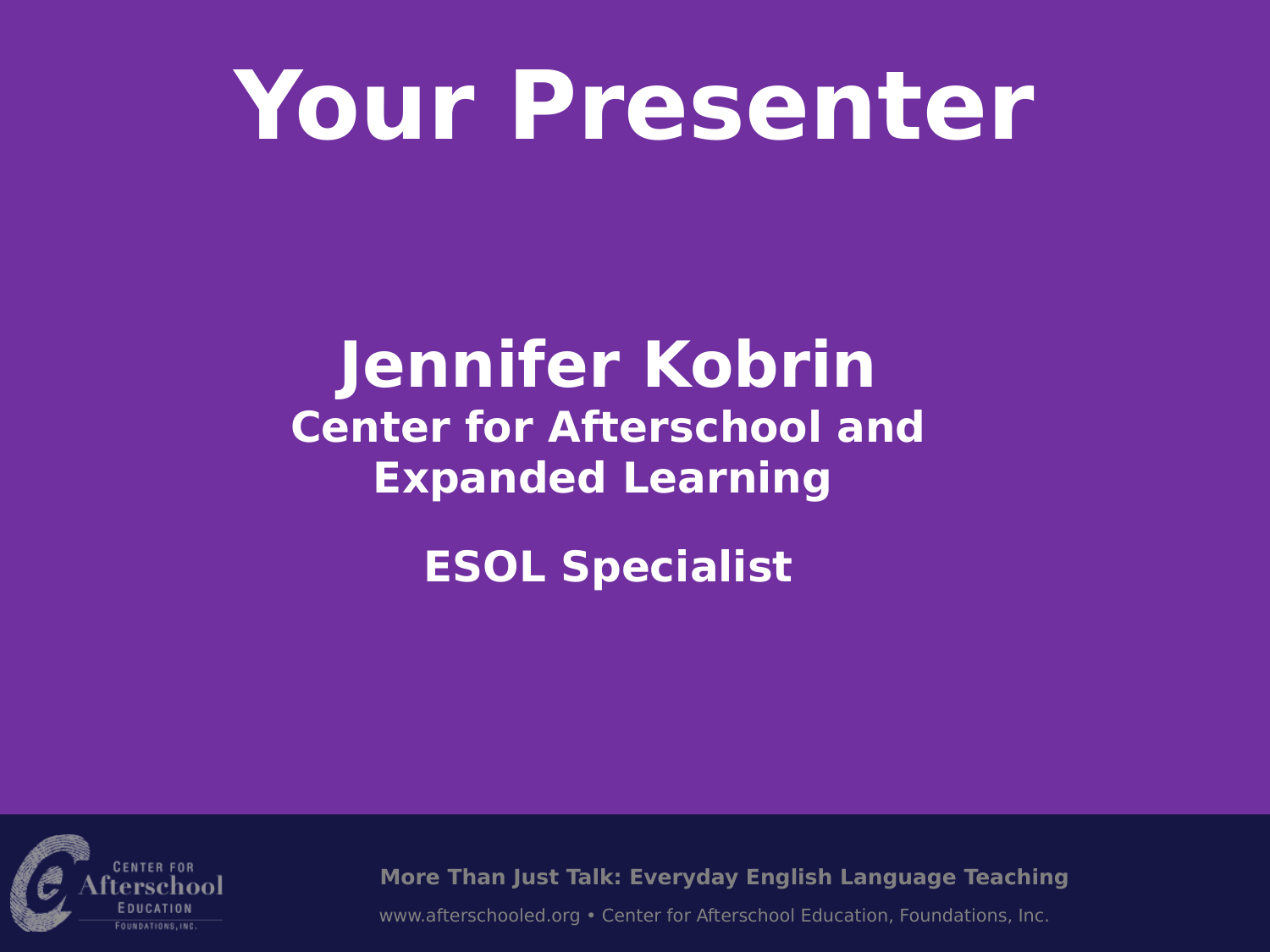

# Your Presenter
Jennifer Kobrin
Center for Afterschool and Expanded Learning

ESOL Specialist